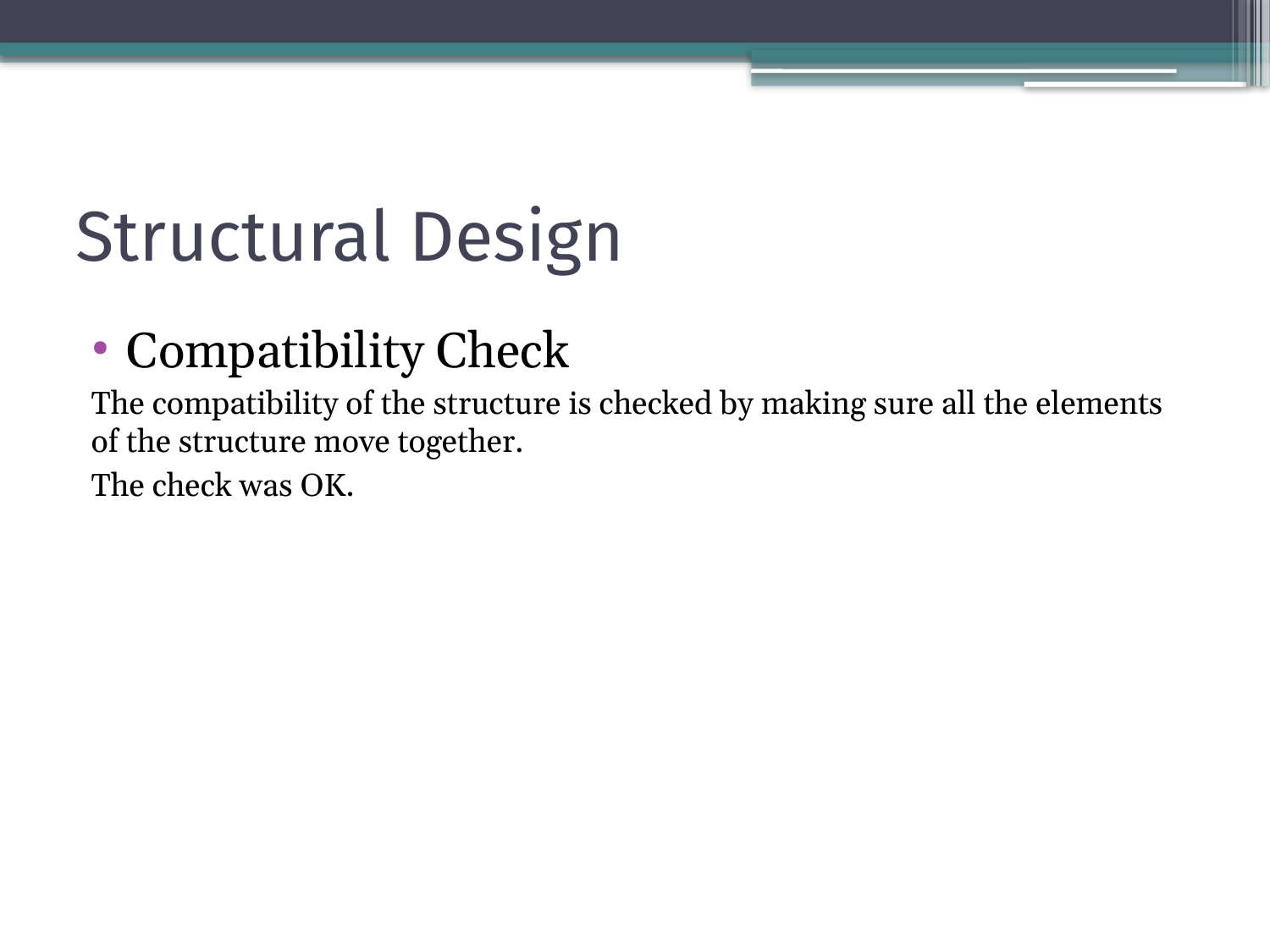

# Structural Design
Compatibility Check
The compatibility of the structure is checked by making sure all the elements of the structure move together.
The check was OK.